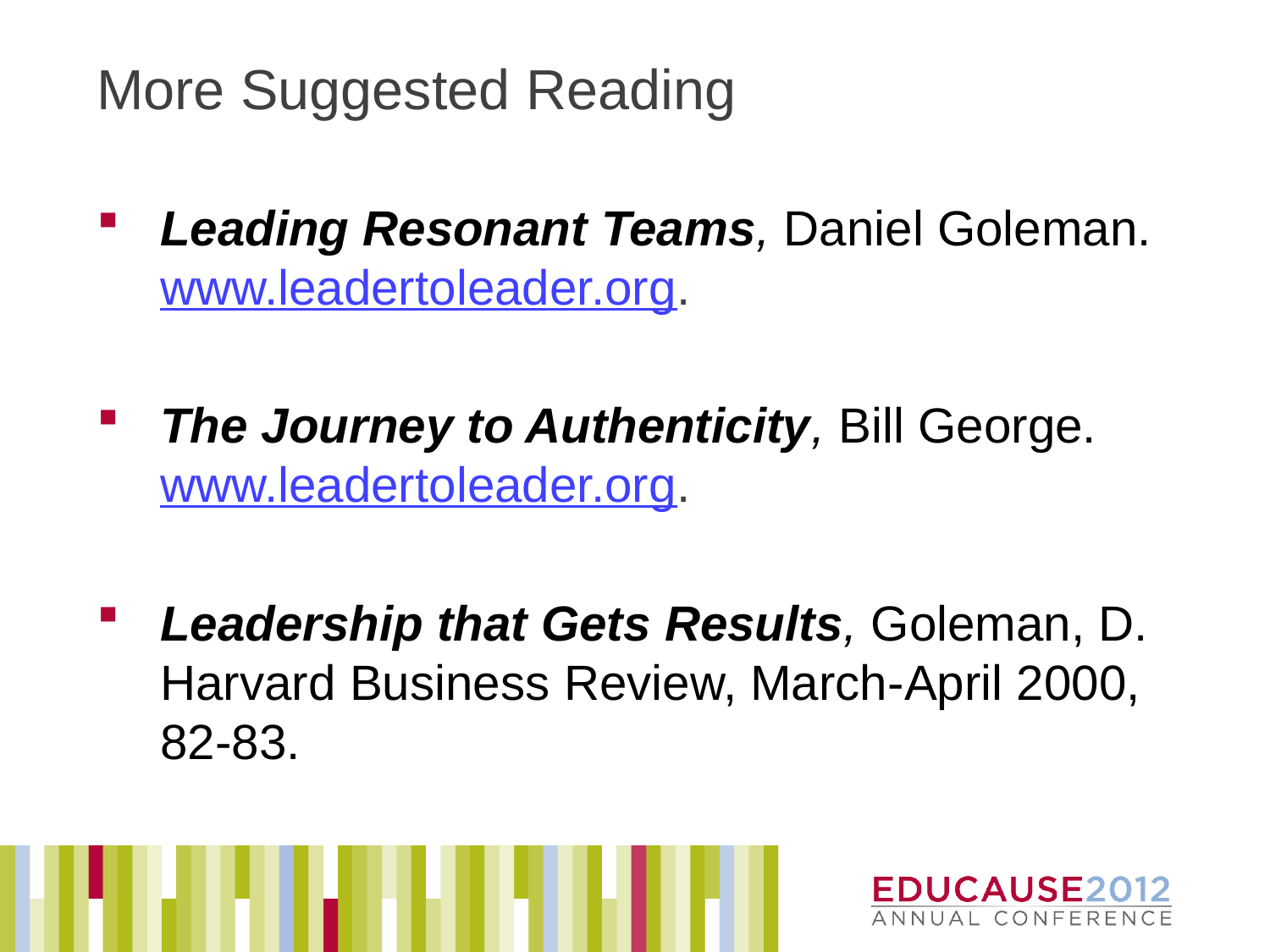

# More Suggested Reading
Leading Resonant Teams, Daniel Goleman. www.leadertoleader.org.

The Journey to Authenticity, Bill George. www.leadertoleader.org.

Leadership that Gets Results, Goleman, D. Harvard Business Review, March-April 2000,
82-83.